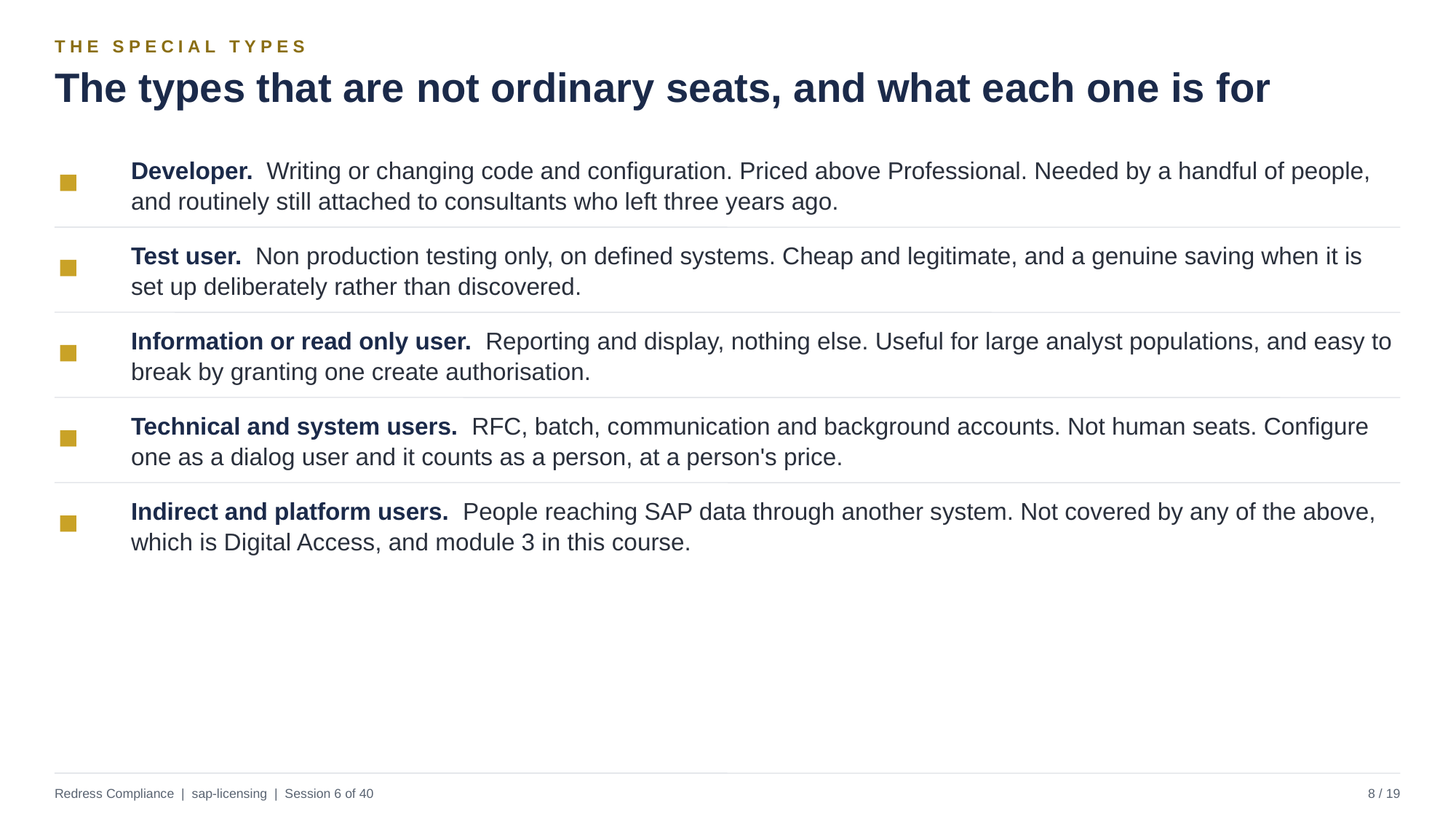

THE SPECIAL TYPES
The types that are not ordinary seats, and what each one is for
Developer.  Writing or changing code and configuration. Priced above Professional. Needed by a handful of people, and routinely still attached to consultants who left three years ago.

Test user.  Non production testing only, on defined systems. Cheap and legitimate, and a genuine saving when it is set up deliberately rather than discovered.

Information or read only user.  Reporting and display, nothing else. Useful for large analyst populations, and easy to break by granting one create authorisation.

Technical and system users.  RFC, batch, communication and background accounts. Not human seats. Configure one as a dialog user and it counts as a person, at a person's price.

Indirect and platform users.  People reaching SAP data through another system. Not covered by any of the above, which is Digital Access, and module 3 in this course.

Redress Compliance  |  sap-licensing  |  Session 6 of 40
8 / 19